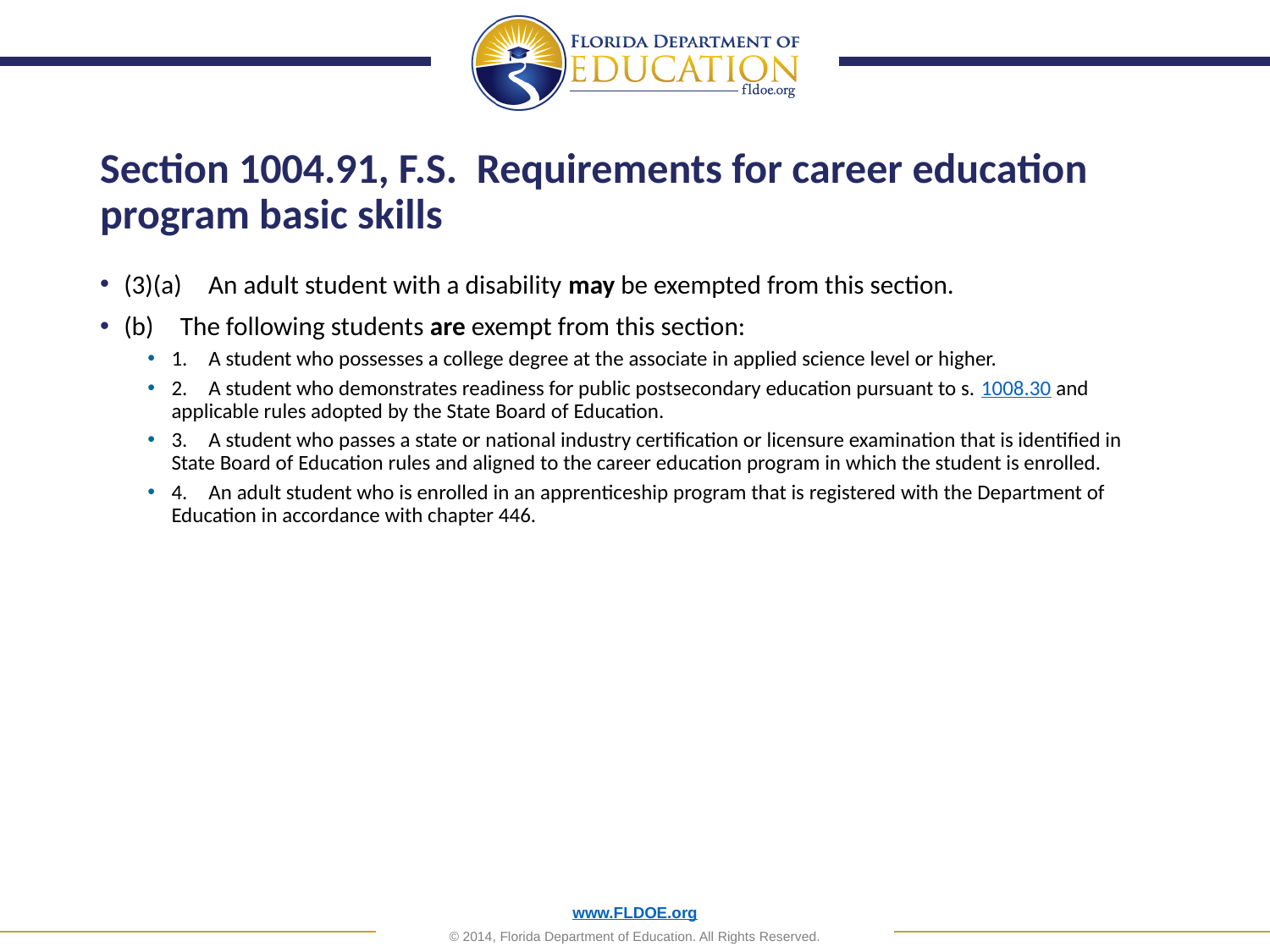

# Section 1004.91, F.S.  Requirements for career education program basic skills
(3)(a) An adult student with a disability may be exempted from this section.
(b) The following students are exempt from this section:
1. A student who possesses a college degree at the associate in applied science level or higher.
2. A student who demonstrates readiness for public postsecondary education pursuant to s. 1008.30 and applicable rules adopted by the State Board of Education.
3. A student who passes a state or national industry certification or licensure examination that is identified in State Board of Education rules and aligned to the career education program in which the student is enrolled.
4. An adult student who is enrolled in an apprenticeship program that is registered with the Department of Education in accordance with chapter 446.